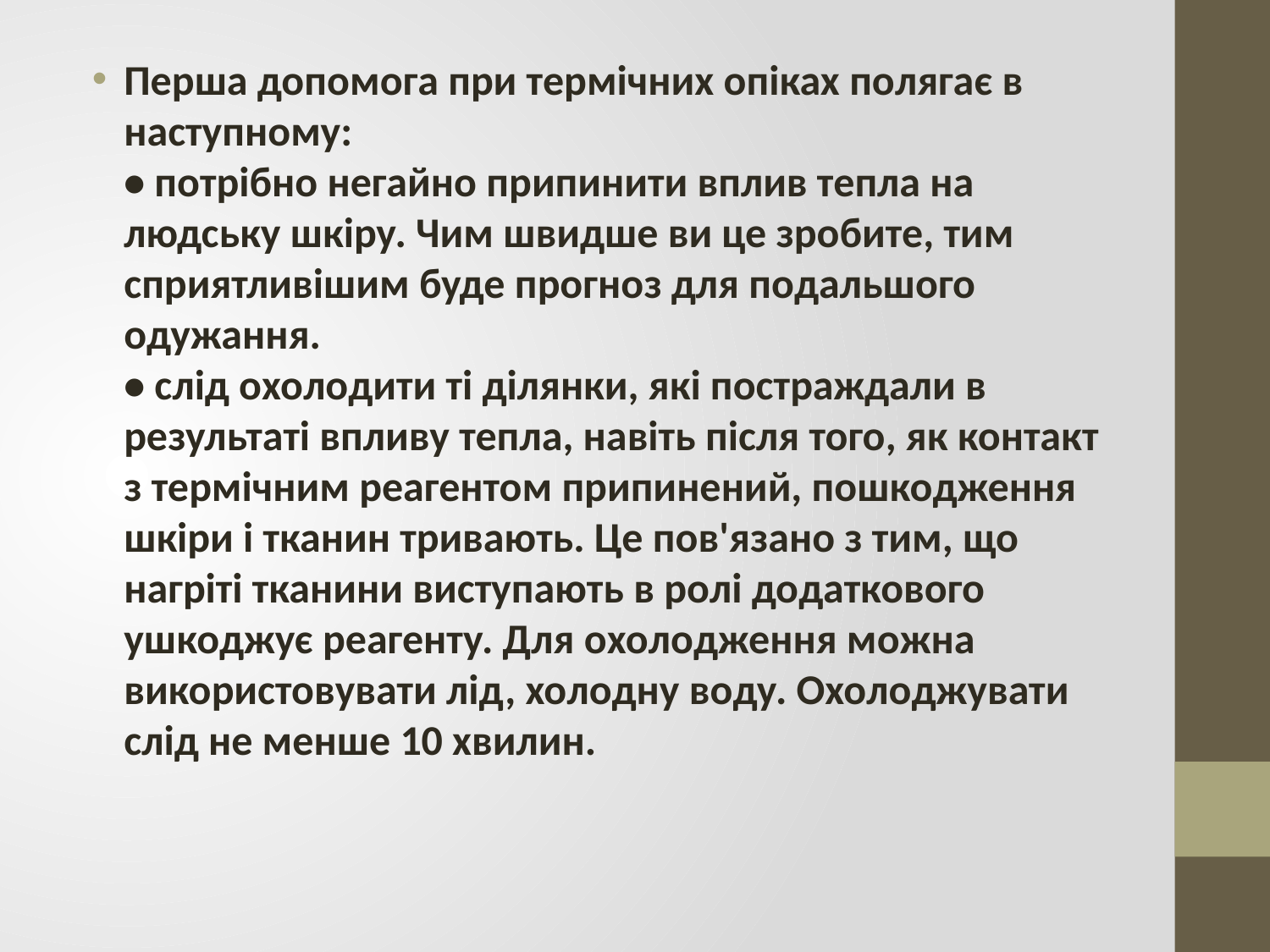

#
Перша допомога при термічних опіках полягає в наступному:
• потрібно негайно припинити вплив тепла на людську шкіру. Чим швидше ви це зробите, тим сприятливішим буде прогноз для подальшого одужання.
• слід охолодити ті ділянки, які постраждали в результаті впливу тепла, навіть після того, як контакт з термічним реагентом припинений, пошкодження шкіри і тканин тривають. Це пов'язано з тим, що нагріті тканини виступають в ролі додаткового ушкоджує реагенту. Для охолодження можна використовувати лід, холодну воду. Охолоджувати слід не менше 10 хвилин.